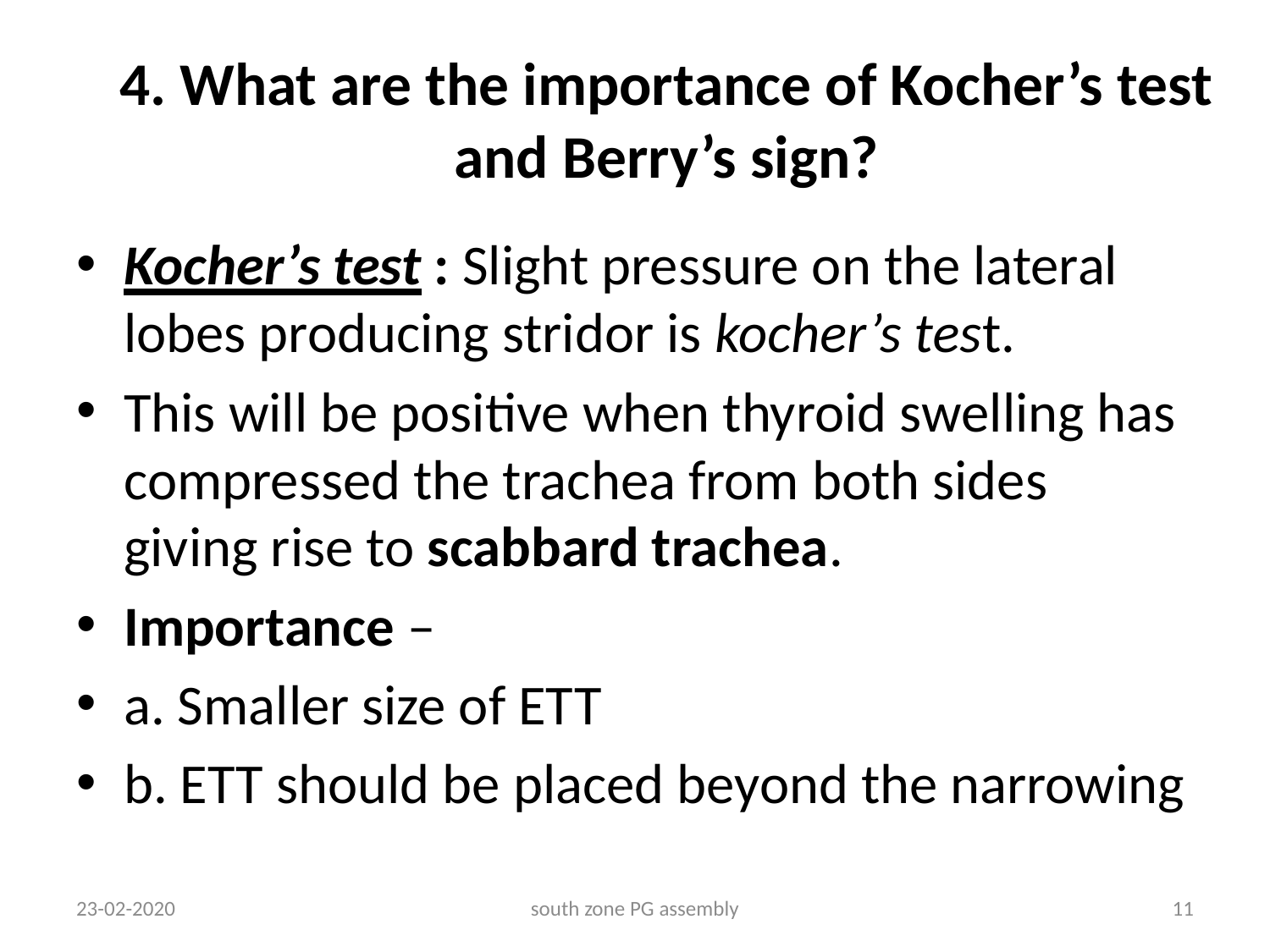

# 4. What are the importance of Kocher’s test and Berry’s sign?
Kocher’s test : Slight pressure on the lateral lobes producing stridor is kocher’s test.
This will be positive when thyroid swelling has compressed the trachea from both sides giving rise to scabbard trachea.
Importance –
a. Smaller size of ETT
b. ETT should be placed beyond the narrowing

23-02-2020
south zone PG assembly
11